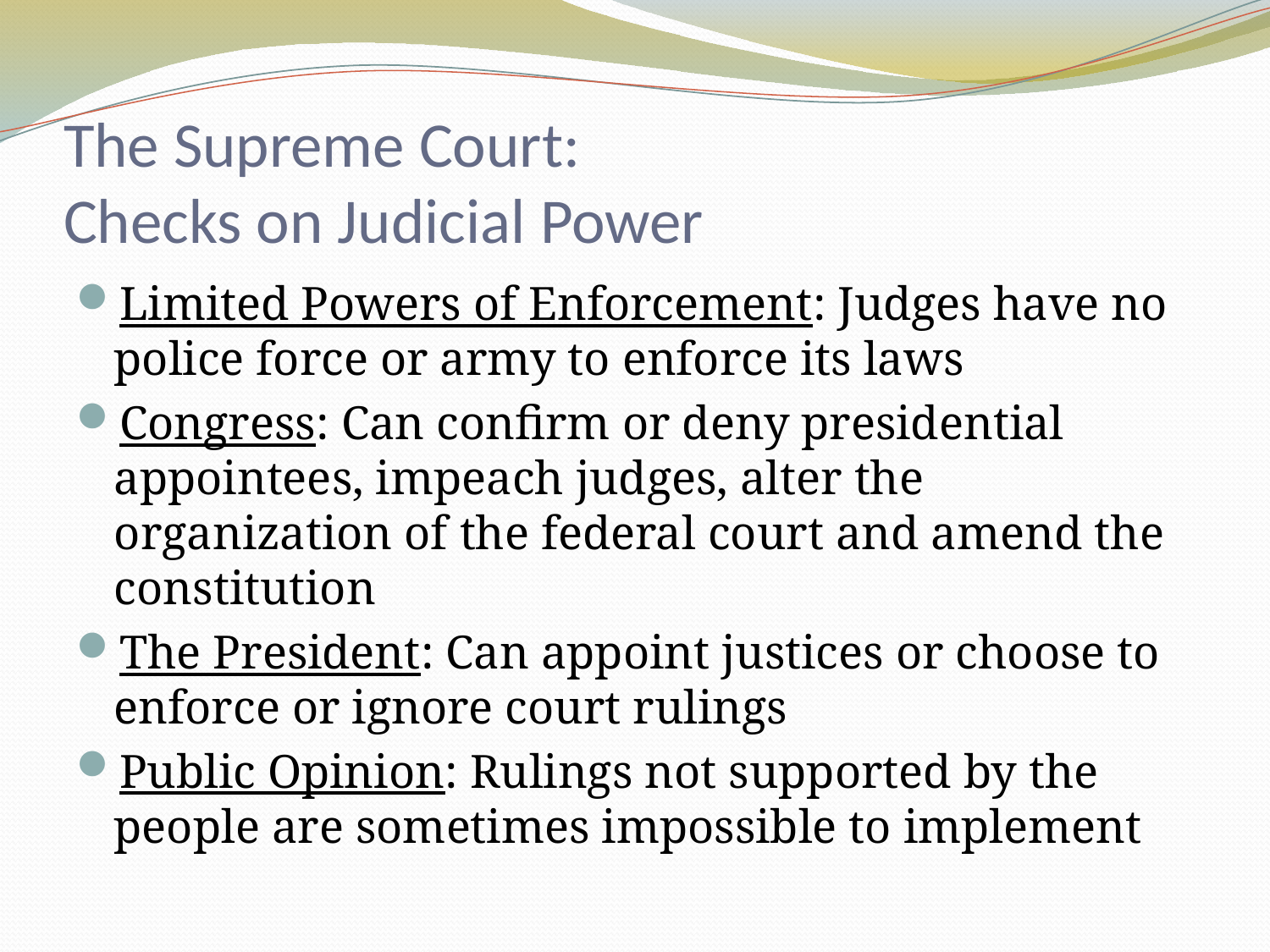

# The Supreme Court: Checks on Judicial Power
Limited Powers of Enforcement: Judges have no police force or army to enforce its laws
Congress: Can confirm or deny presidential appointees, impeach judges, alter the organization of the federal court and amend the constitution
The President: Can appoint justices or choose to enforce or ignore court rulings
Public Opinion: Rulings not supported by the people are sometimes impossible to implement